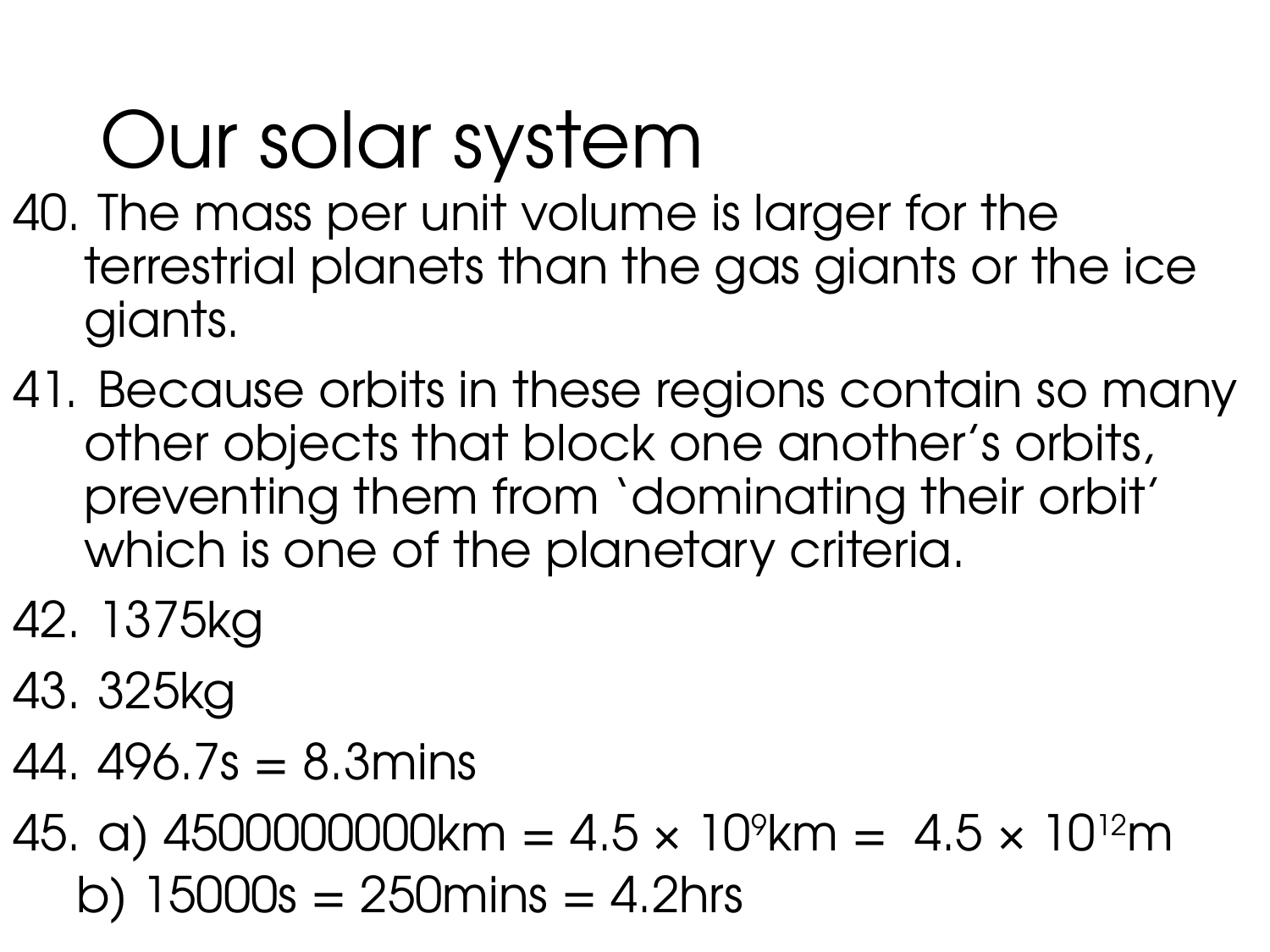

# Our solar system
 The mass per unit volume is larger for the terrestrial planets than the gas giants or the ice giants.
 Because orbits in these regions contain so many other objects that block one another’s orbits, preventing them from ‘dominating their orbit’ which is one of the planetary criteria.
 1375kg
 325kg
 496.7s = 8.3mins
 a) 4500000000km = 4.5 × 109km =  4.5 × 1012m
b) 15000s = 250mins = 4.2hrs